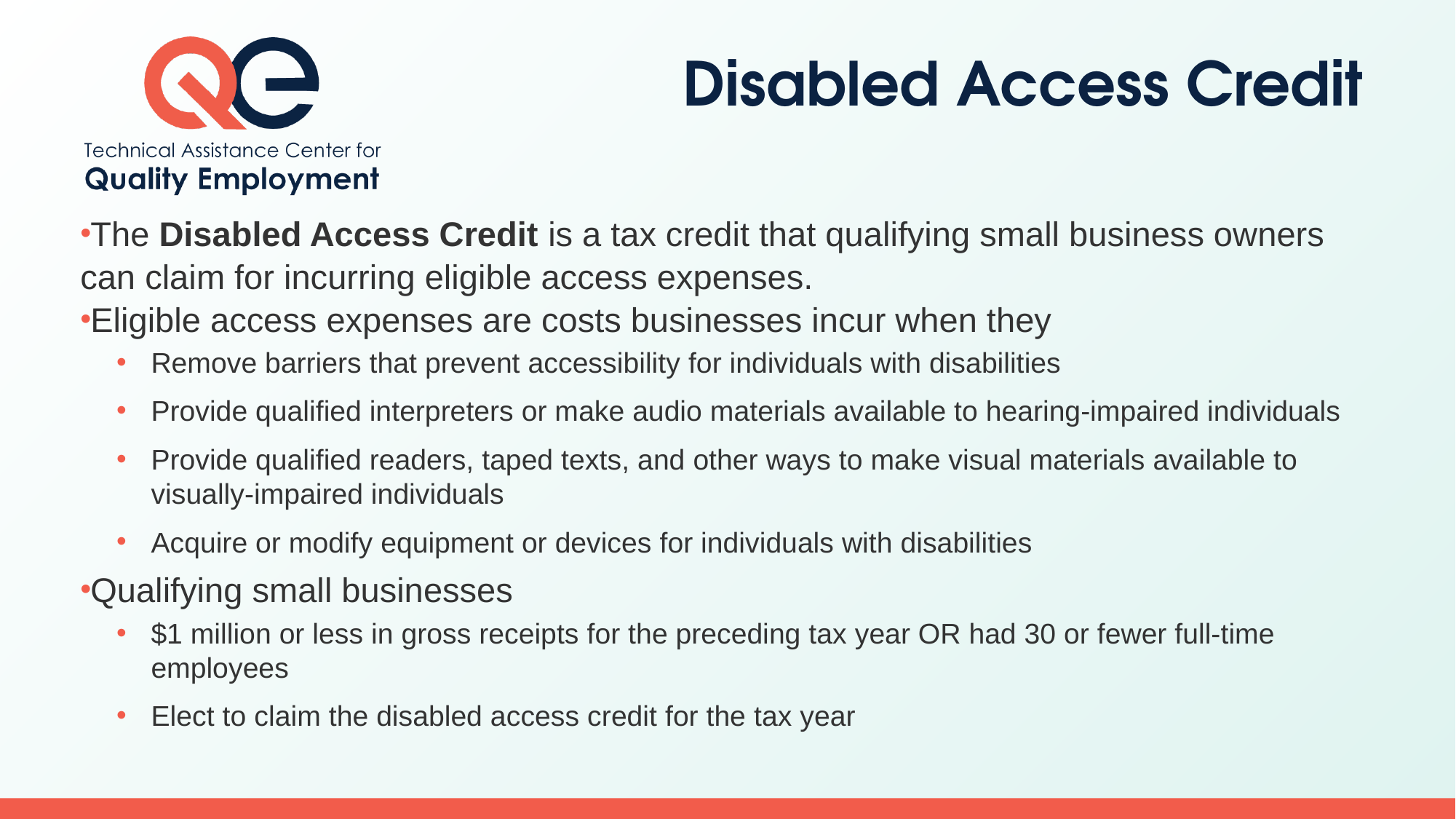

# Disabled Access Credit
The Disabled Access Credit is a tax credit that qualifying small business owners can claim for incurring eligible access expenses.
Eligible access expenses are costs businesses incur when they
Remove barriers that prevent accessibility for individuals with disabilities
Provide qualified interpreters or make audio materials available to hearing-impaired individuals
Provide qualified readers, taped texts, and other ways to make visual materials available to visually-impaired individuals
Acquire or modify equipment or devices for individuals with disabilities
Qualifying small businesses
$1 million or less in gross receipts for the preceding tax year OR had 30 or fewer full-time employees
Elect to claim the disabled access credit for the tax year